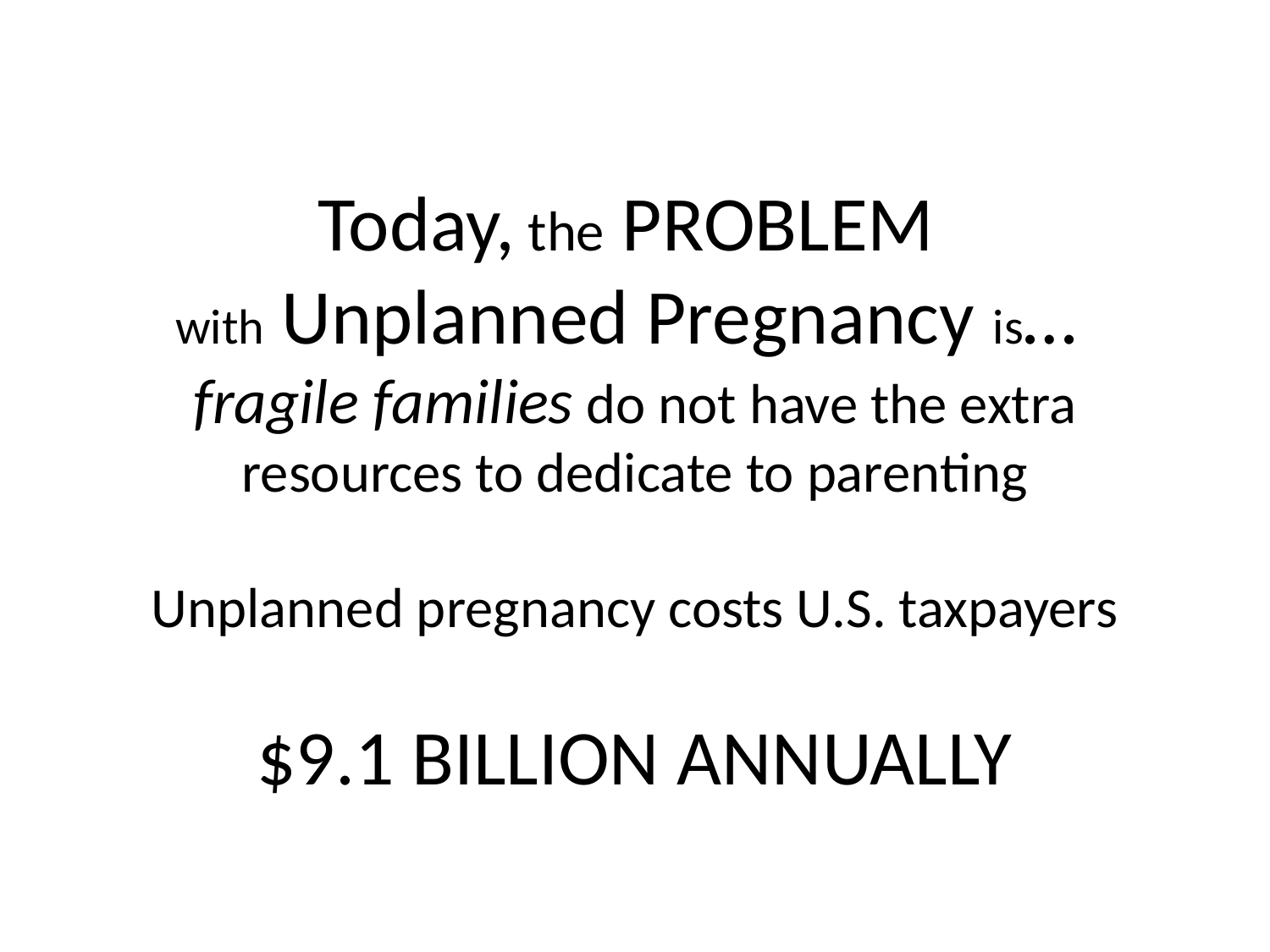

# Today, the PROBLEM with Unplanned Pregnancy is… fragile families do not have the extra resources to dedicate to parenting Unplanned pregnancy costs U.S. taxpayers $9.1 BILLION ANNUALLY